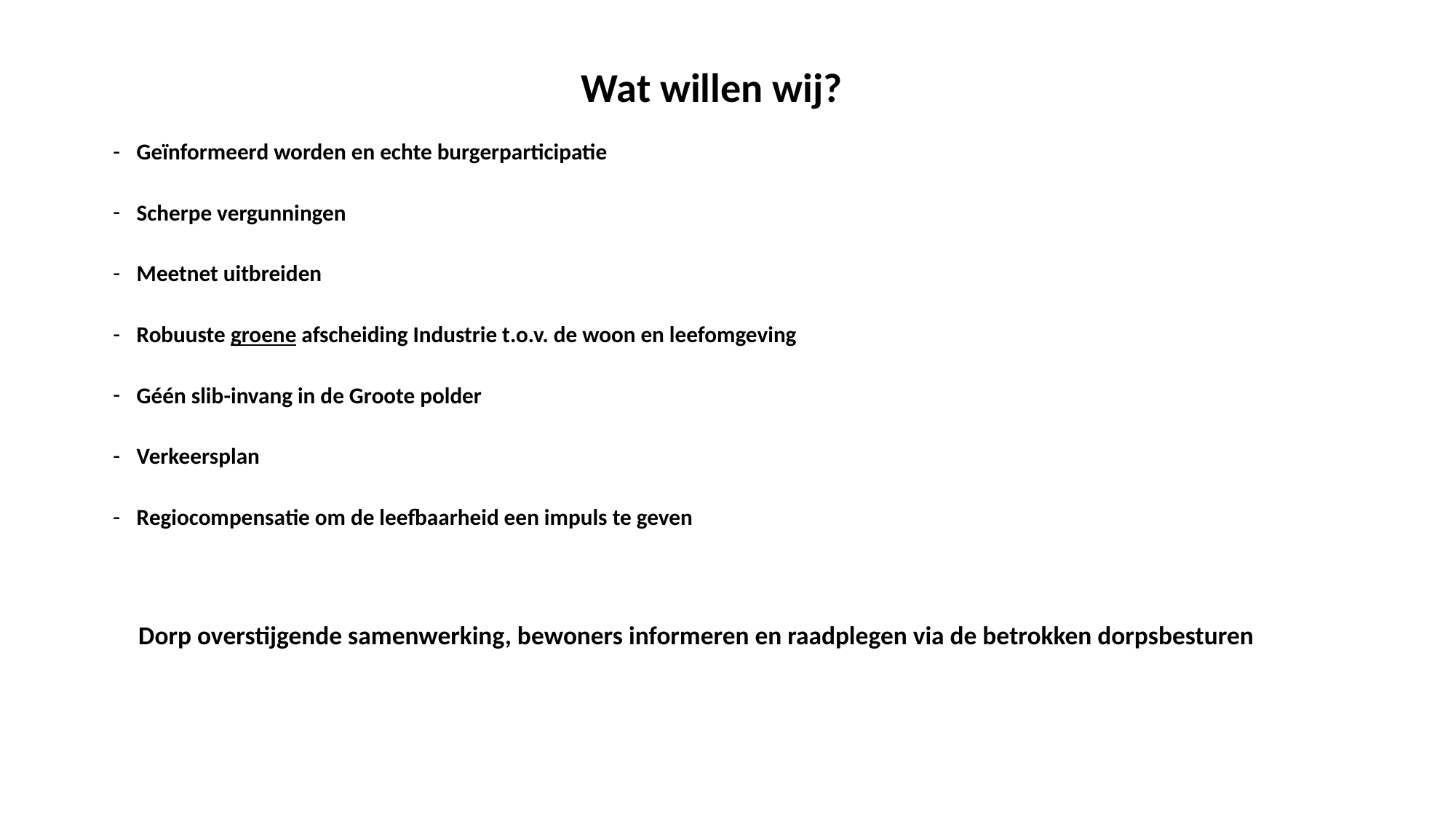

# Wat willen wij?
Geïnformeerd worden en echte burgerparticipatie

Scherpe vergunningen

Meetnet uitbreiden

Robuuste groene afscheiding Industrie t.o.v. de woon en leefomgeving

Géén slib-invang in de Groote polder

Verkeersplan

Regiocompensatie om de leefbaarheid een impuls te geven
Dorp overstijgende samenwerking, bewoners informeren en raadplegen via de betrokken dorpsbesturen
9